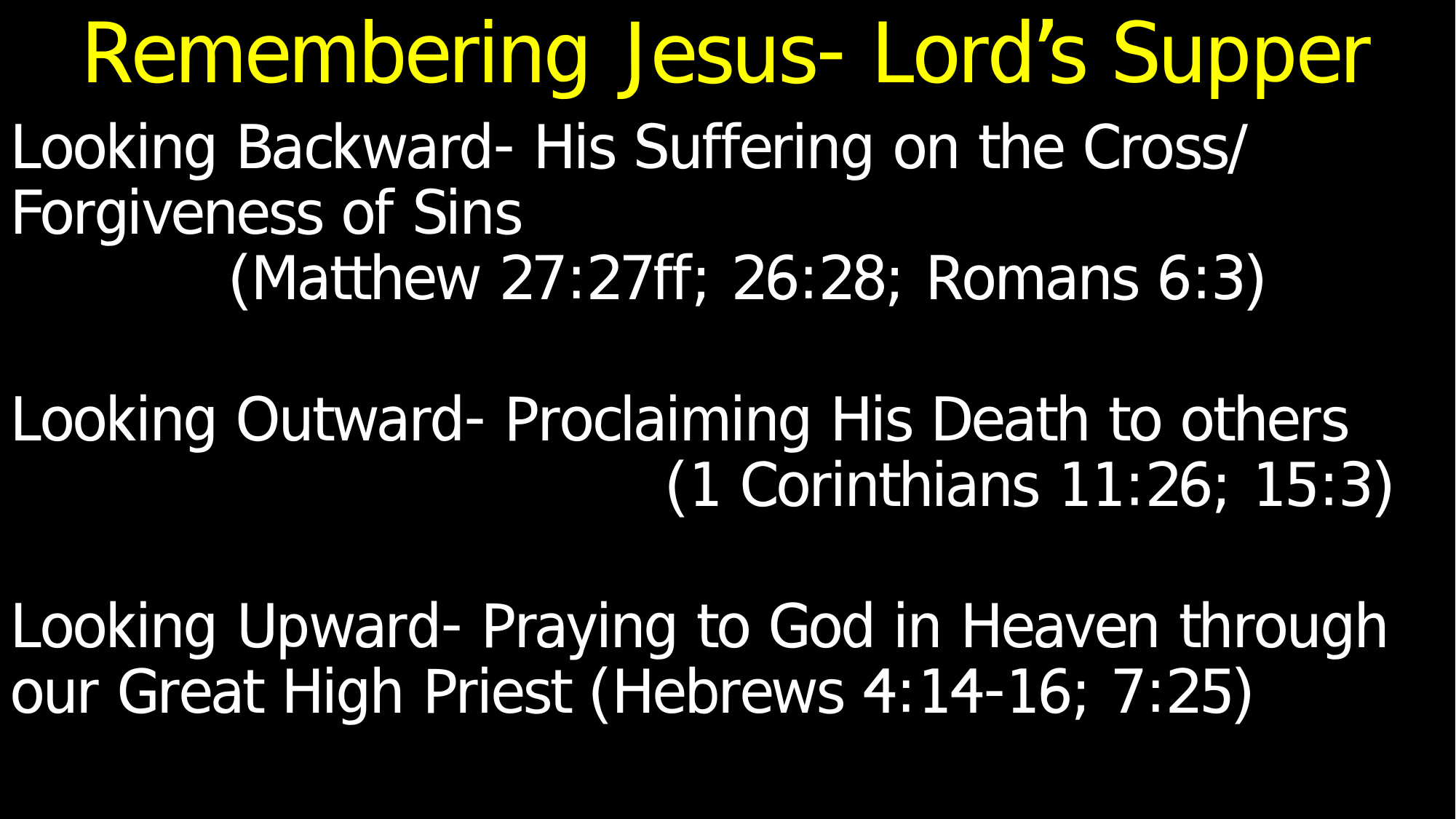

# Remembering Jesus- Lord’s Supper
Looking Backward- His Suffering on the Cross/ 	Forgiveness of Sins                                                       	(Matthew 27:27ff; 26:28; Romans 6:3)

Looking Outward- Proclaiming His Death to others                                     	(1 Corinthians 11:26; 15:3)

Looking Upward- Praying to God in Heaven through 	our Great High Priest (Hebrews 4:14-16; 7:25)